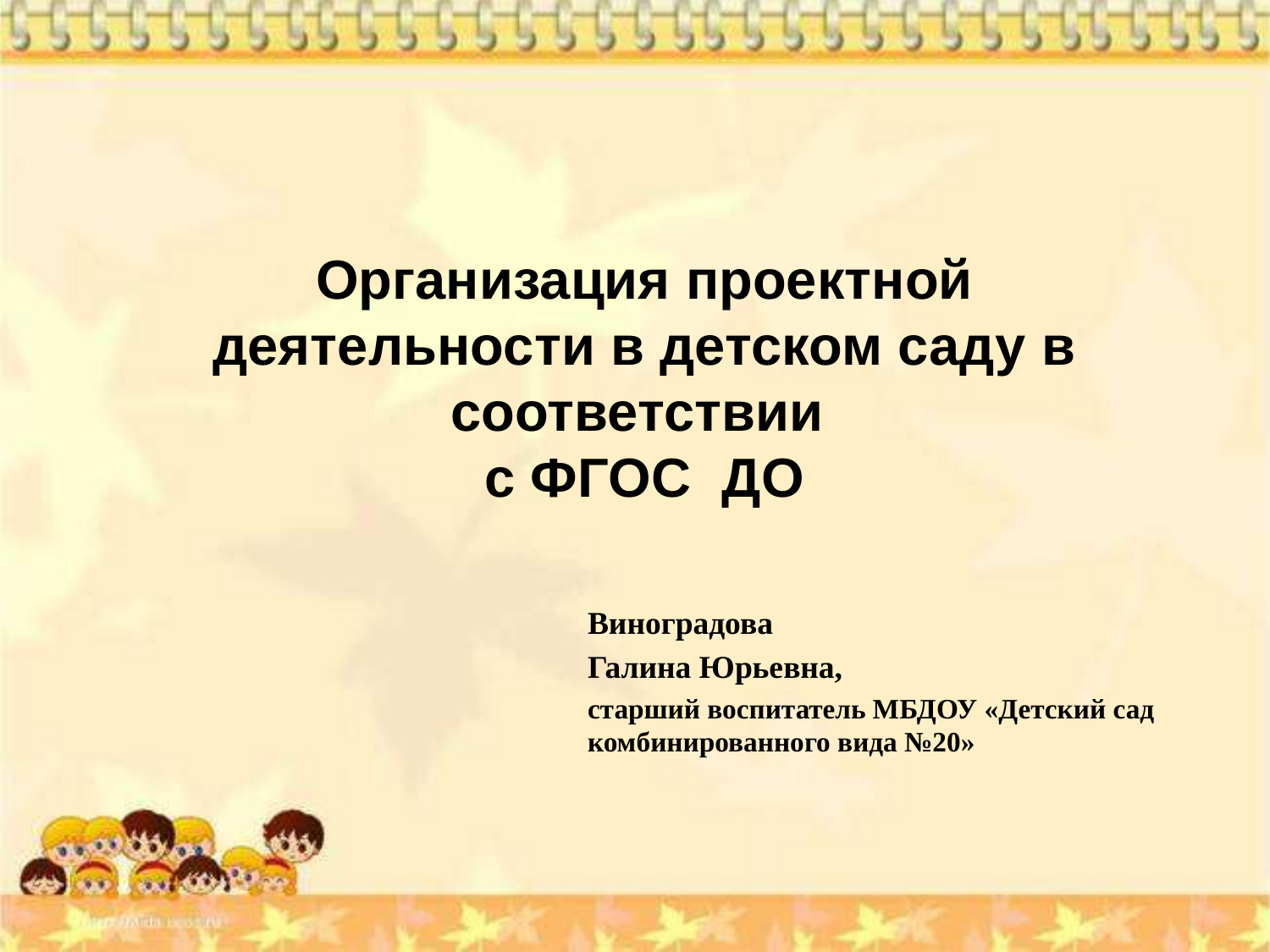

# Организация проектной деятельности в детском саду в соответствии с ФГОС  ДО
Виноградова
Галина Юрьевна,
старший воспитатель МБДОУ «Детский сад комбинированного вида №20»